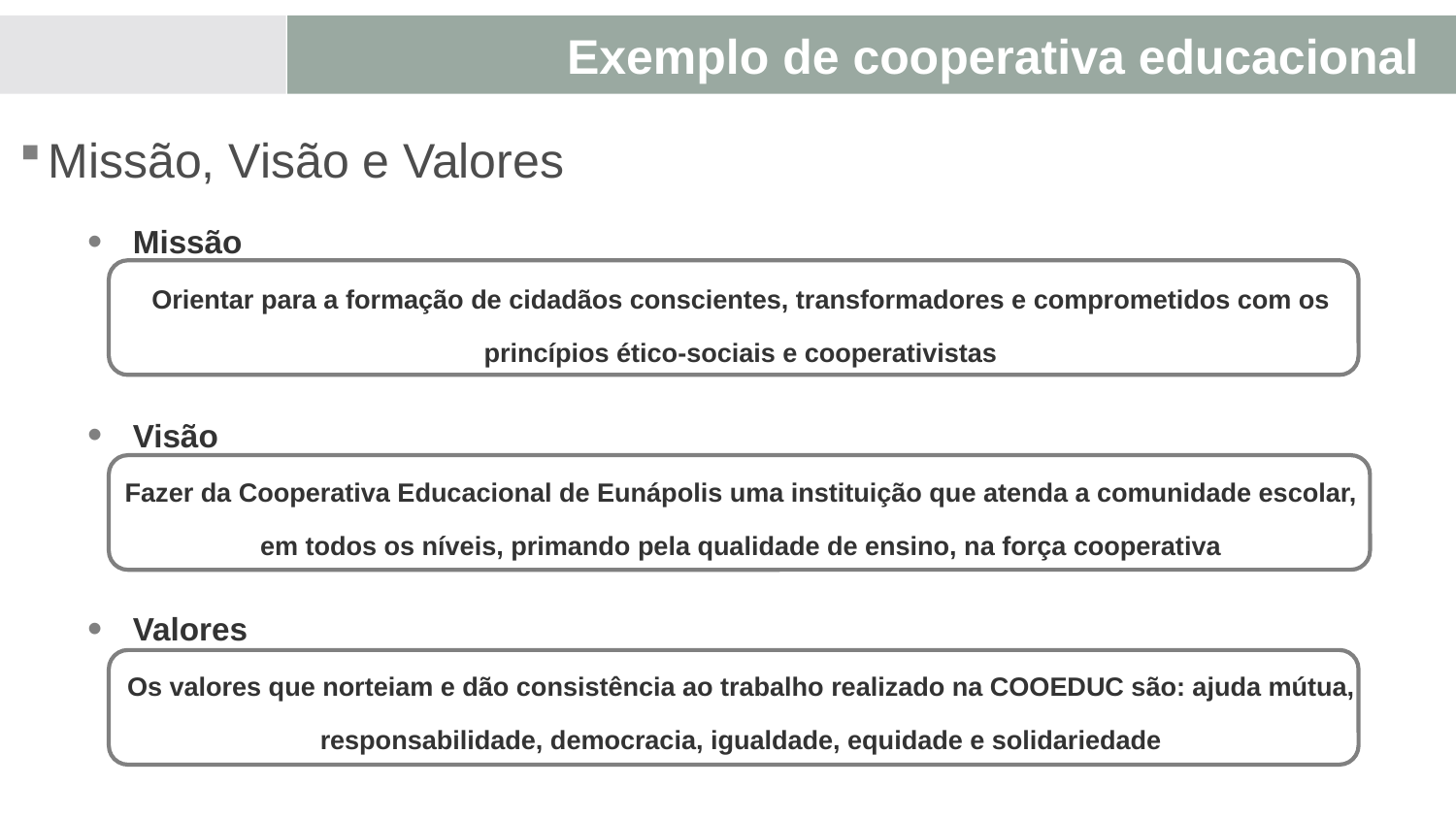

Exemplo de cooperativa educacional
Missão, Visão e Valores
Missão
Orientar para a formação de cidadãos conscientes, transformadores e comprometidos com os princípios ético-sociais e cooperativistas

Visão
Fazer da Cooperativa Educacional de Eunápolis uma instituição que atenda a comunidade escolar, em todos os níveis, primando pela qualidade de ensino, na força cooperativa

Valores
Os valores que norteiam e dão consistência ao trabalho realizado na COOEDUC são: ajuda mútua, responsabilidade, democracia, igualdade, equidade e solidariedade